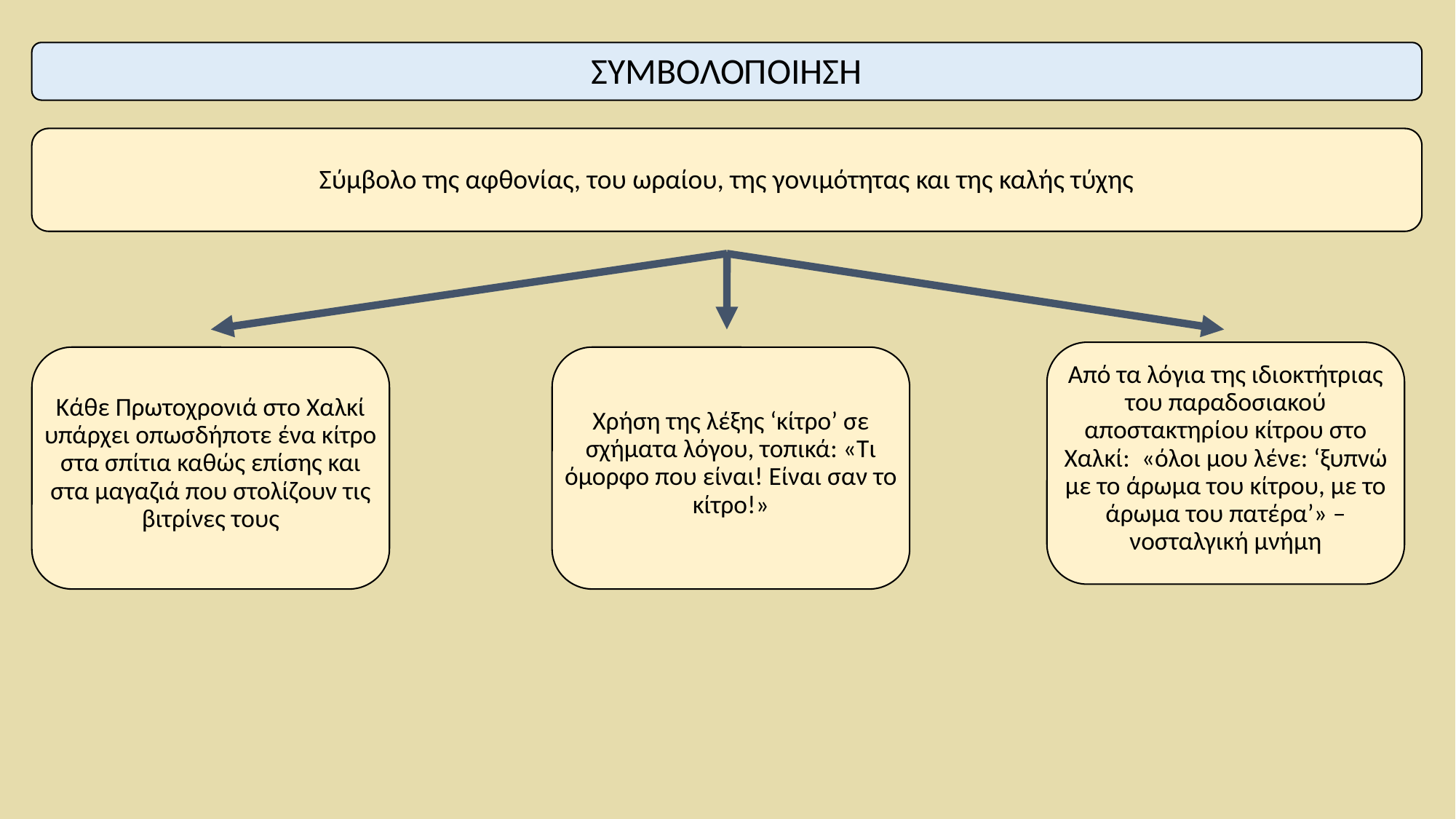

ΣΥΜΒΟΛΟΠΟΙΗΣΗ

Σύμβολο της αφθονίας, του ωραίου, της γονιμότητας και της καλής τύχης
Από τα λόγια της ιδιοκτήτριας του παραδοσιακού αποστακτηρίου κίτρου στο Χαλκί:  «όλοι μου λένε: ‘ξυπνώ με το άρωμα του κίτρου, με το άρωμα του πατέρα’» – νοσταλγική μνήμη

Χρήση της λέξης ‘κίτρο’ σε σχήματα λόγου, τοπικά: «Τι όμορφο που είναι! Είναι σαν το κίτρο!»
Κάθε Πρωτοχρονιά στο Χαλκί υπάρχει οπωσδήποτε ένα κίτρο στα σπίτια καθώς επίσης και στα μαγαζιά που στολίζουν τις βιτρίνες τους